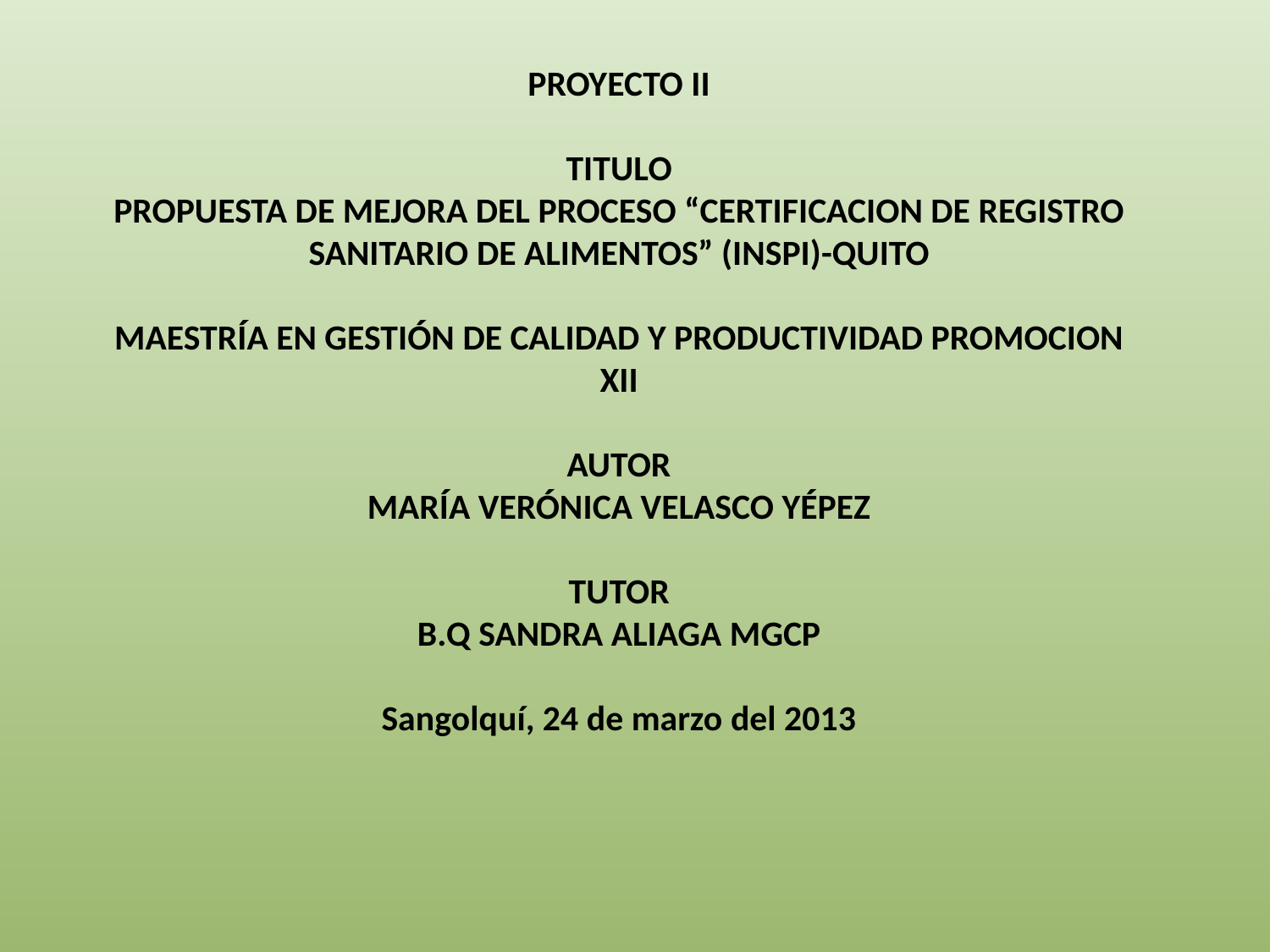

# PROYECTO II TITULO PROPUESTA DE MEJORA DEL PROCESO “CERTIFICACION DE REGISTRO SANITARIO DE ALIMENTOS” (INSPI)-QUITO MAESTRÍA EN GESTIÓN DE CALIDAD Y PRODUCTIVIDAD PROMOCION XII AUTOR MARÍA VERÓNICA VELASCO YÉPEZ TUTOR B.Q SANDRA ALIAGA MGCP Sangolquí, 24 de marzo del 2013